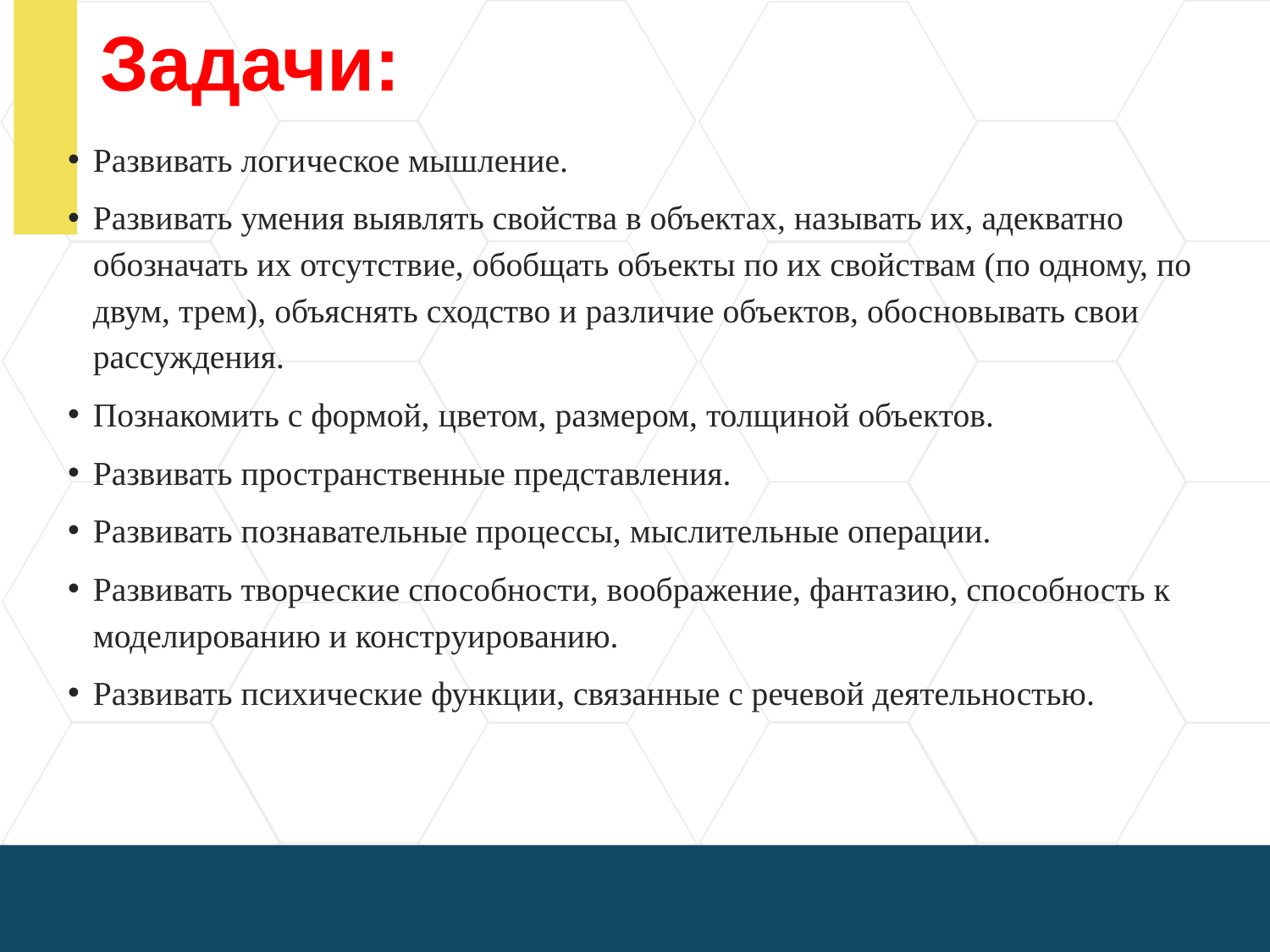

# Задачи:
Развивать логическое мышление.
Развивать умения выявлять свойства в объектах, называть их, адекватно обозначать их отсутствие, обобщать объекты по их свойствам (по одному, по двум, трем), объяснять сходство и различие объектов, обосновывать свои рассуждения.
Познакомить с формой, цветом, размером, толщиной объектов.
Развивать пространственные представления.
Развивать познавательные процессы, мыслительные операции.
Развивать творческие способности, воображение, фантазию, способность к моделированию и конструированию.
Развивать психические функции, связанные с речевой деятельностью.